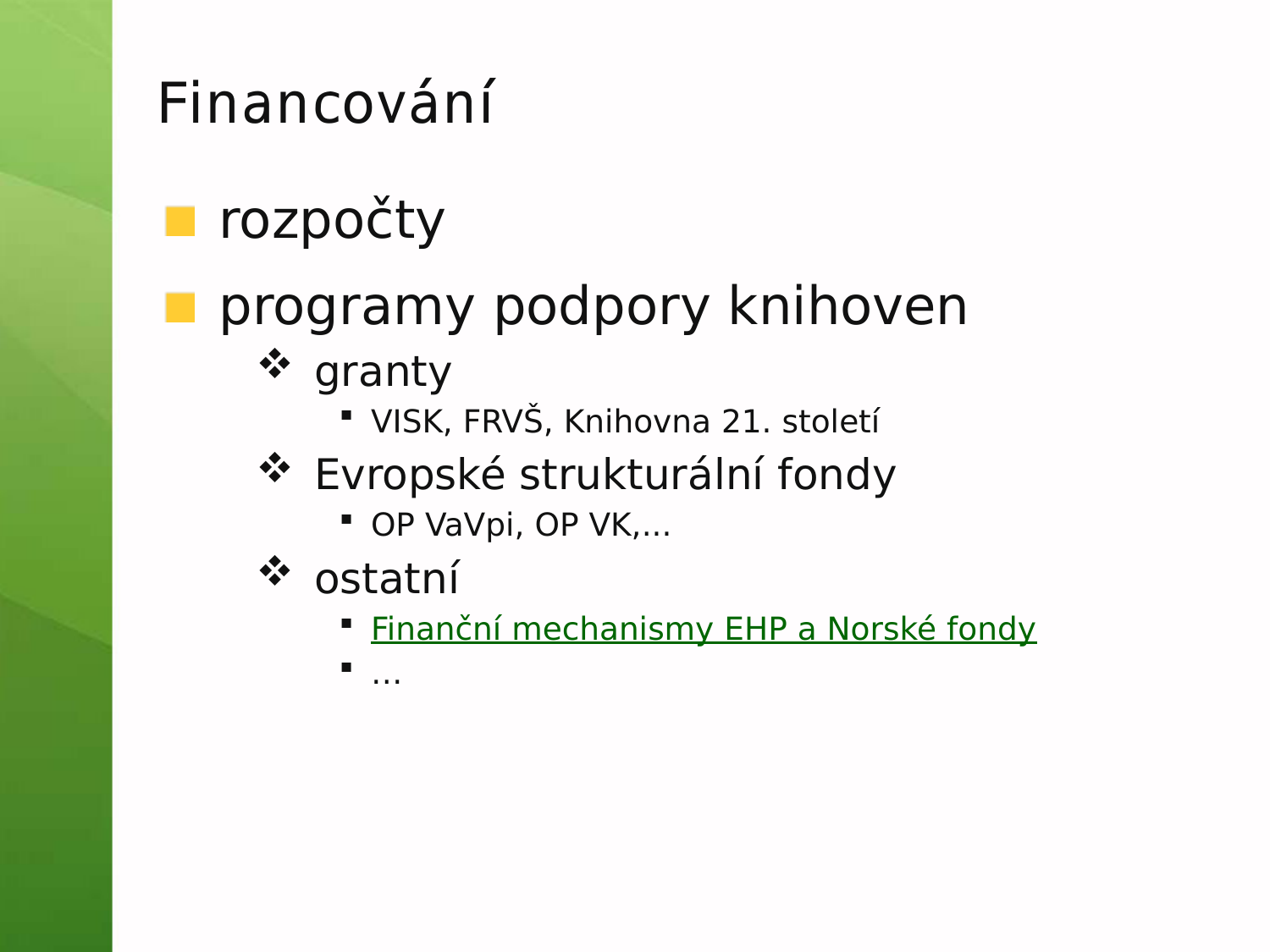

# Financování
rozpočty
programy podpory knihoven
granty
VISK, FRVŠ, Knihovna 21. století
Evropské strukturální fondy
OP VaVpi, OP VK,...
ostatní
Finanční mechanismy EHP a Norské fondy
…